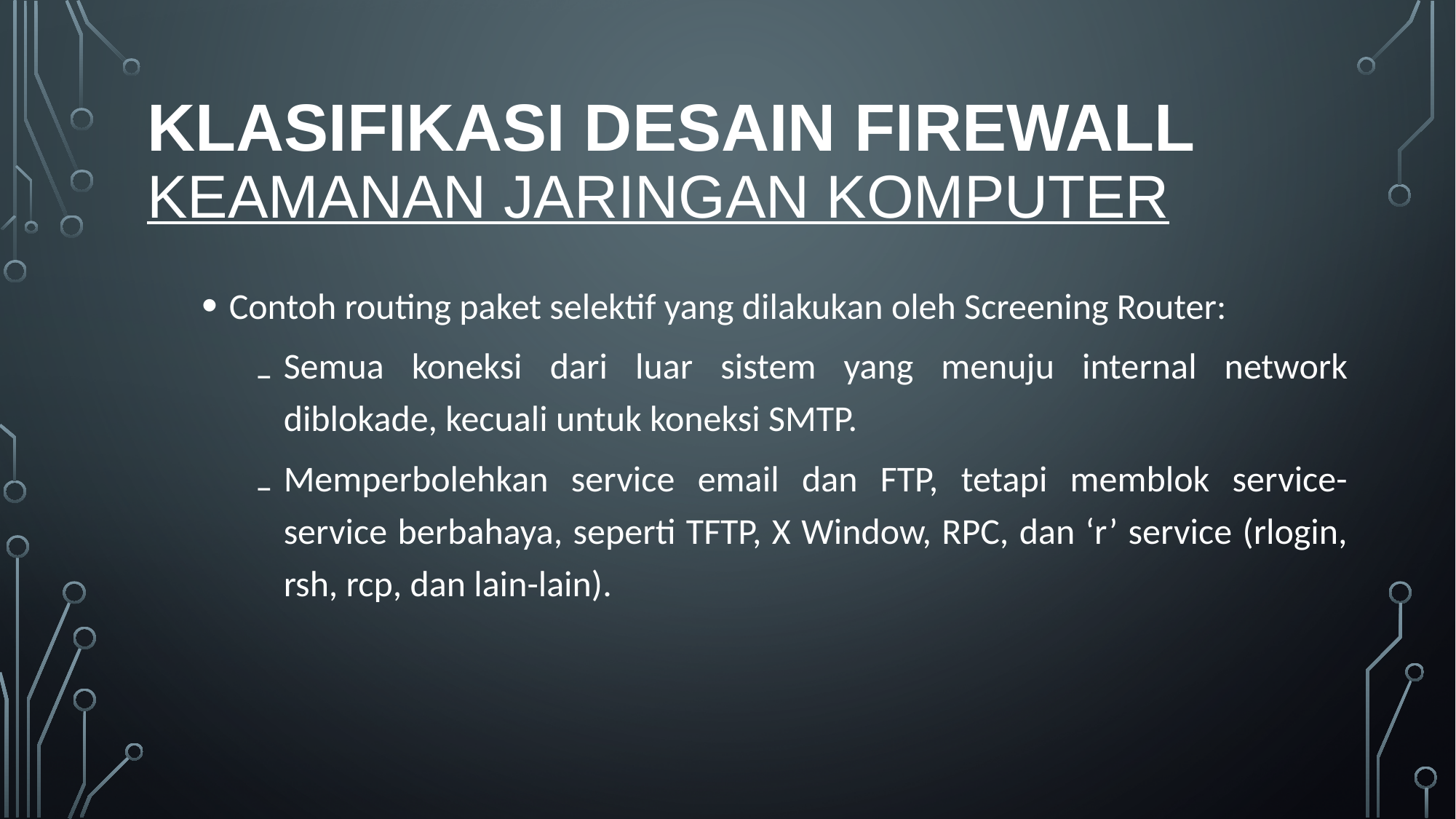

# KLASIFIKASI DESAIN FIREWALL KEAMANAN JARINGAN KOMPUTER
Contoh routing paket selektif yang dilakukan oleh Screening Router:
Semua koneksi dari luar sistem yang menuju internal network diblokade, kecuali untuk koneksi SMTP.
Memperbolehkan service email dan FTP, tetapi memblok service-service berbahaya, seperti TFTP, X Window, RPC, dan ‘r’ service (rlogin, rsh, rcp, dan lain-lain).